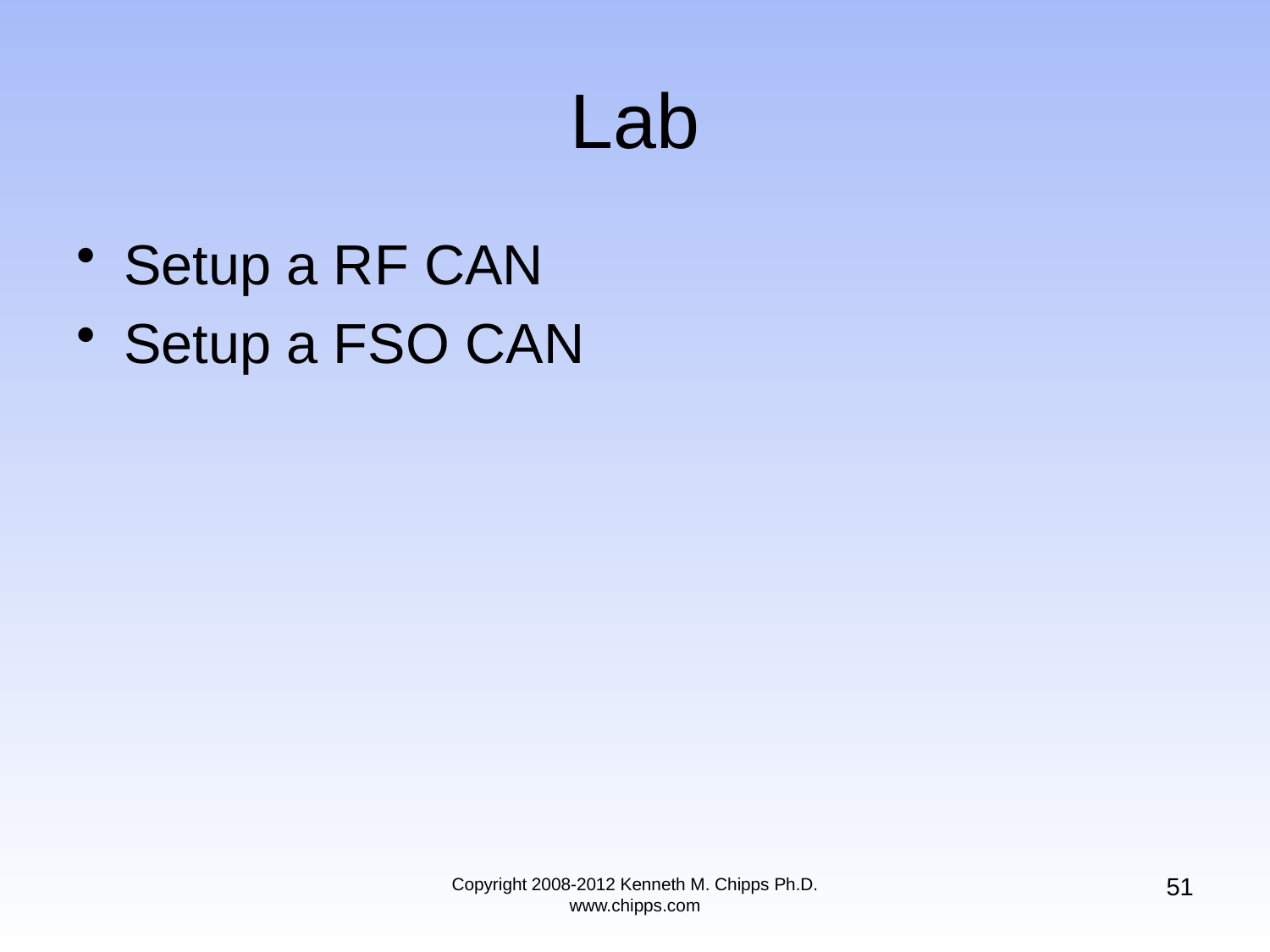

# Lab
Setup a RF CAN
Setup a FSO CAN
51
Copyright 2008-2012 Kenneth M. Chipps Ph.D. www.chipps.com